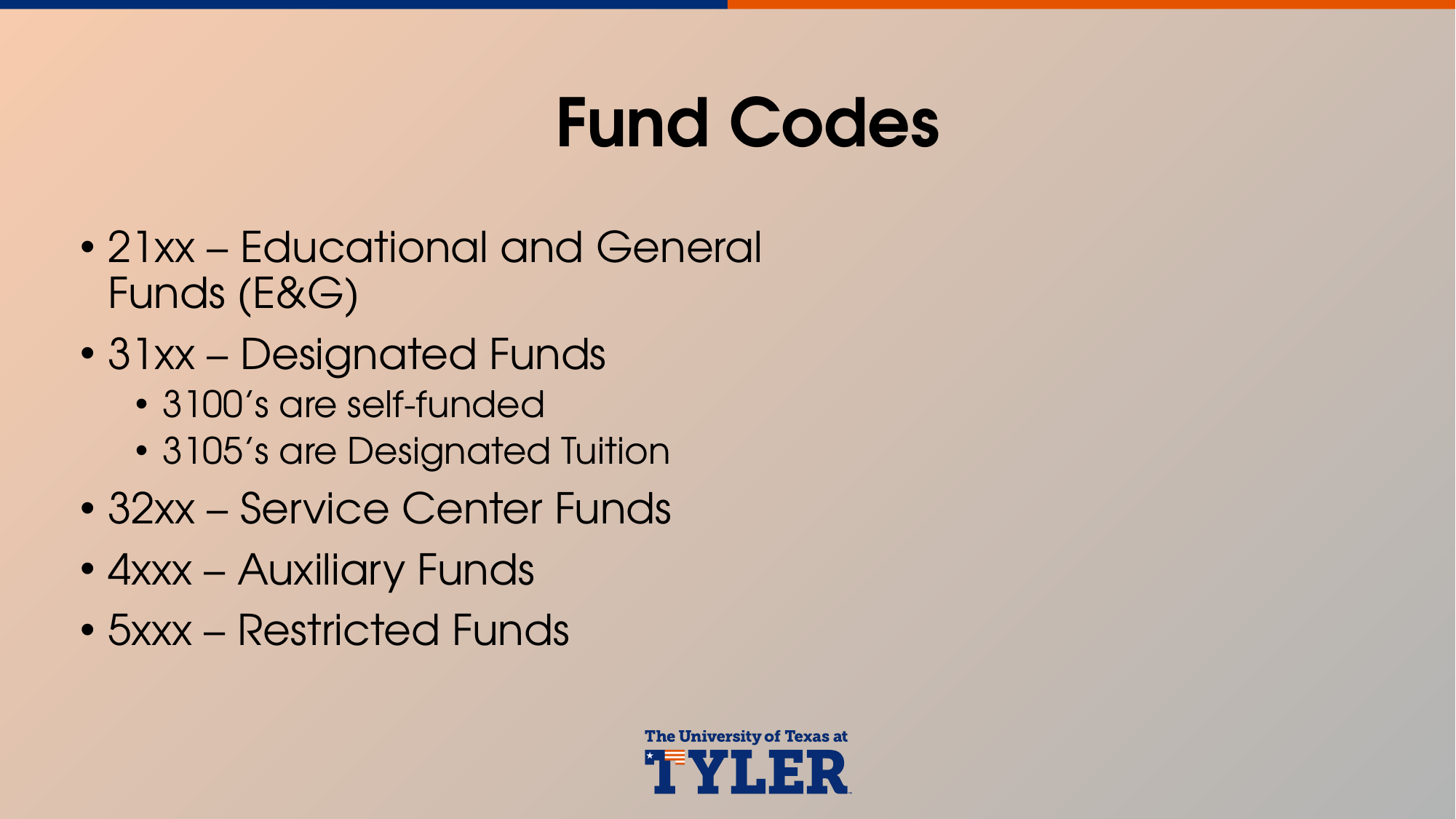

# Fund Codes
21xx – Educational and General Funds (E&G)
31xx – Designated Funds
3100’s are self-funded
3105’s are Designated Tuition
32xx – Service Center Funds
4xxx – Auxiliary Funds
5xxx – Restricted Funds